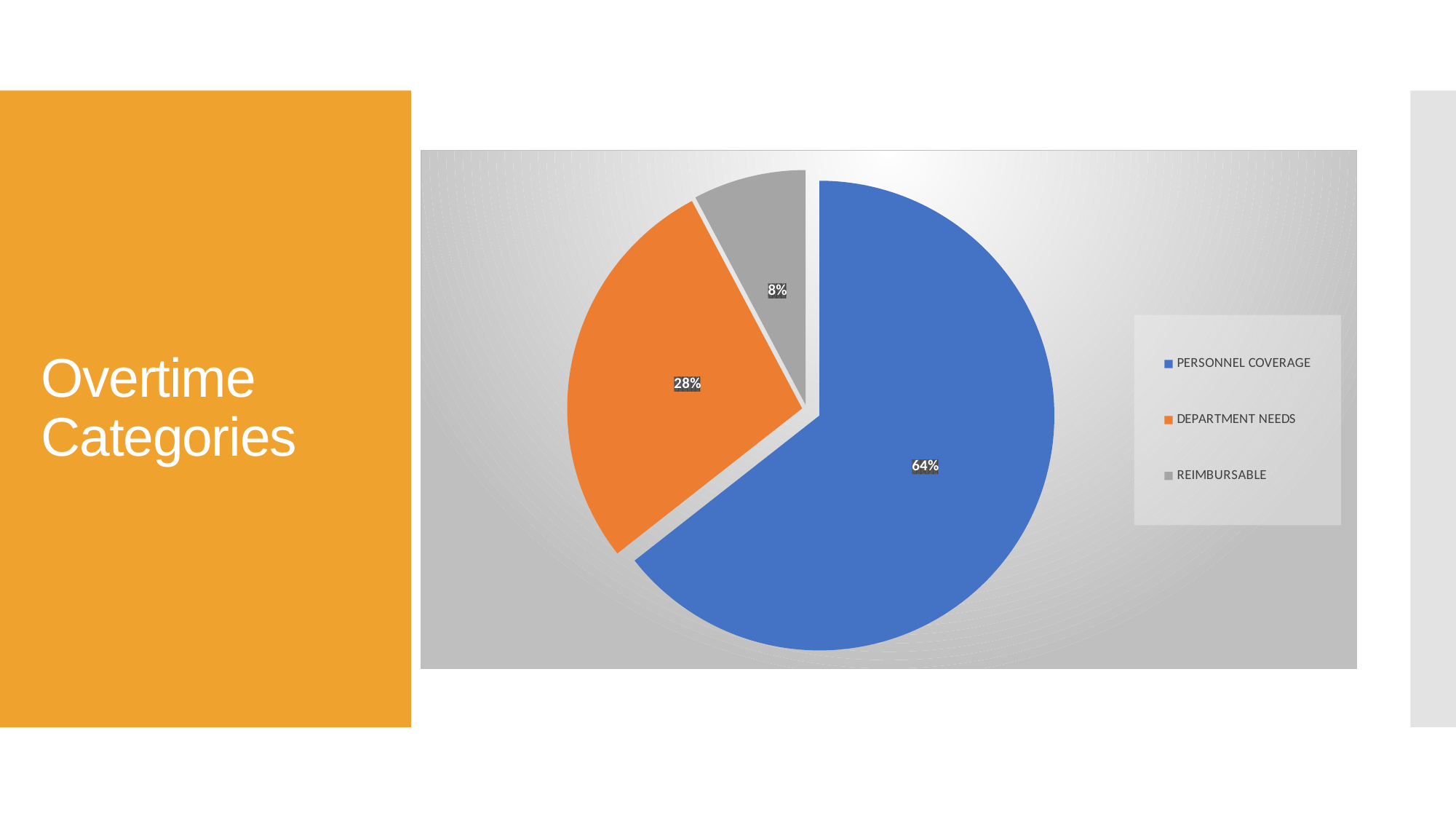

# Overtime Categories

### Chart

| Category |  |
|---|---|
| PERSONNEL COVERAGE | 4451.25 |
| DEPARTMENT NEEDS | 1923.0 |
| REIMBURSABLE  | 537.0 |